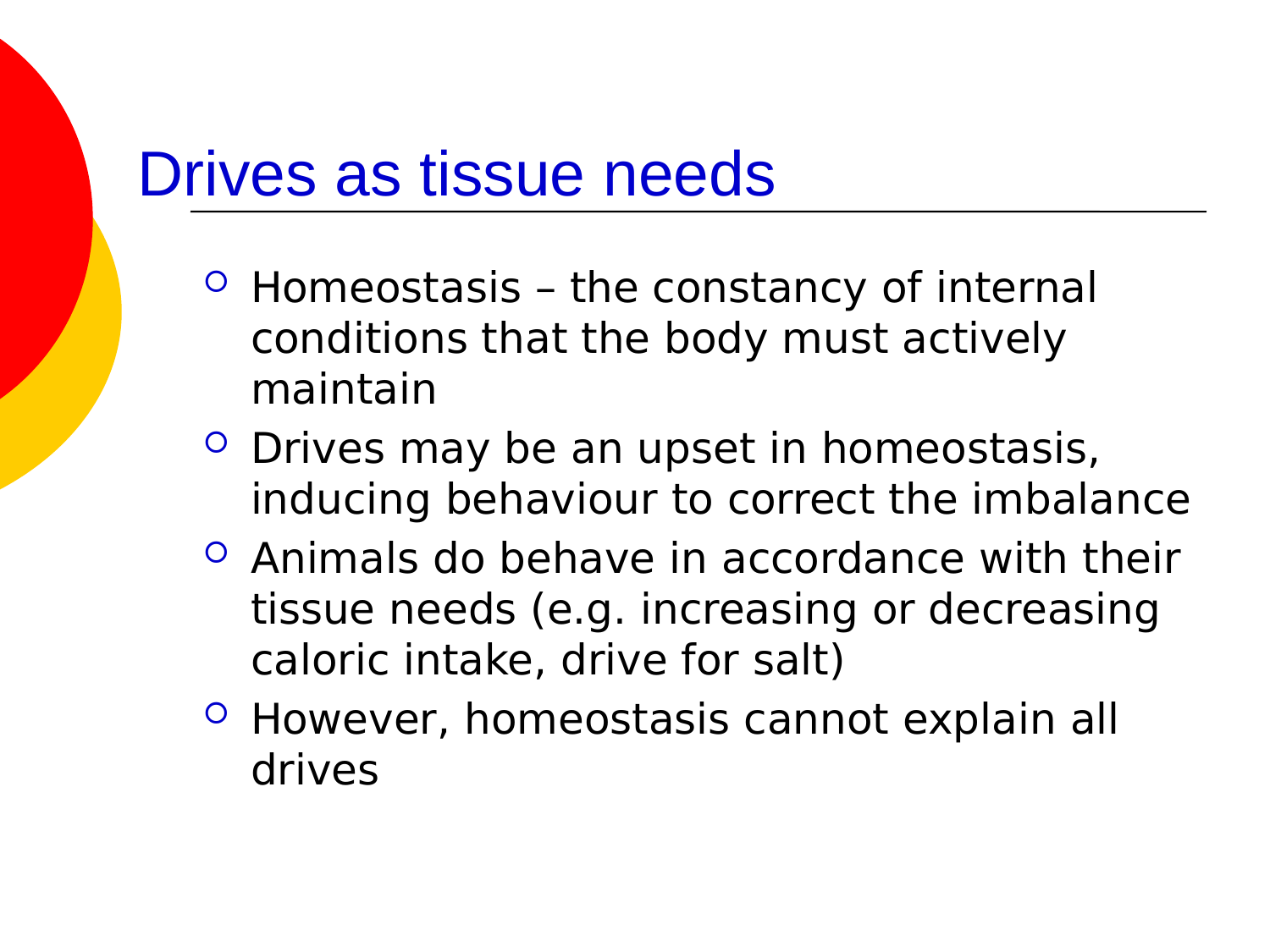

# Drives as tissue needs
Homeostasis – the constancy of internal conditions that the body must actively maintain
Drives may be an upset in homeostasis, inducing behaviour to correct the imbalance
Animals do behave in accordance with their tissue needs (e.g. increasing or decreasing caloric intake, drive for salt)
However, homeostasis cannot explain all drives